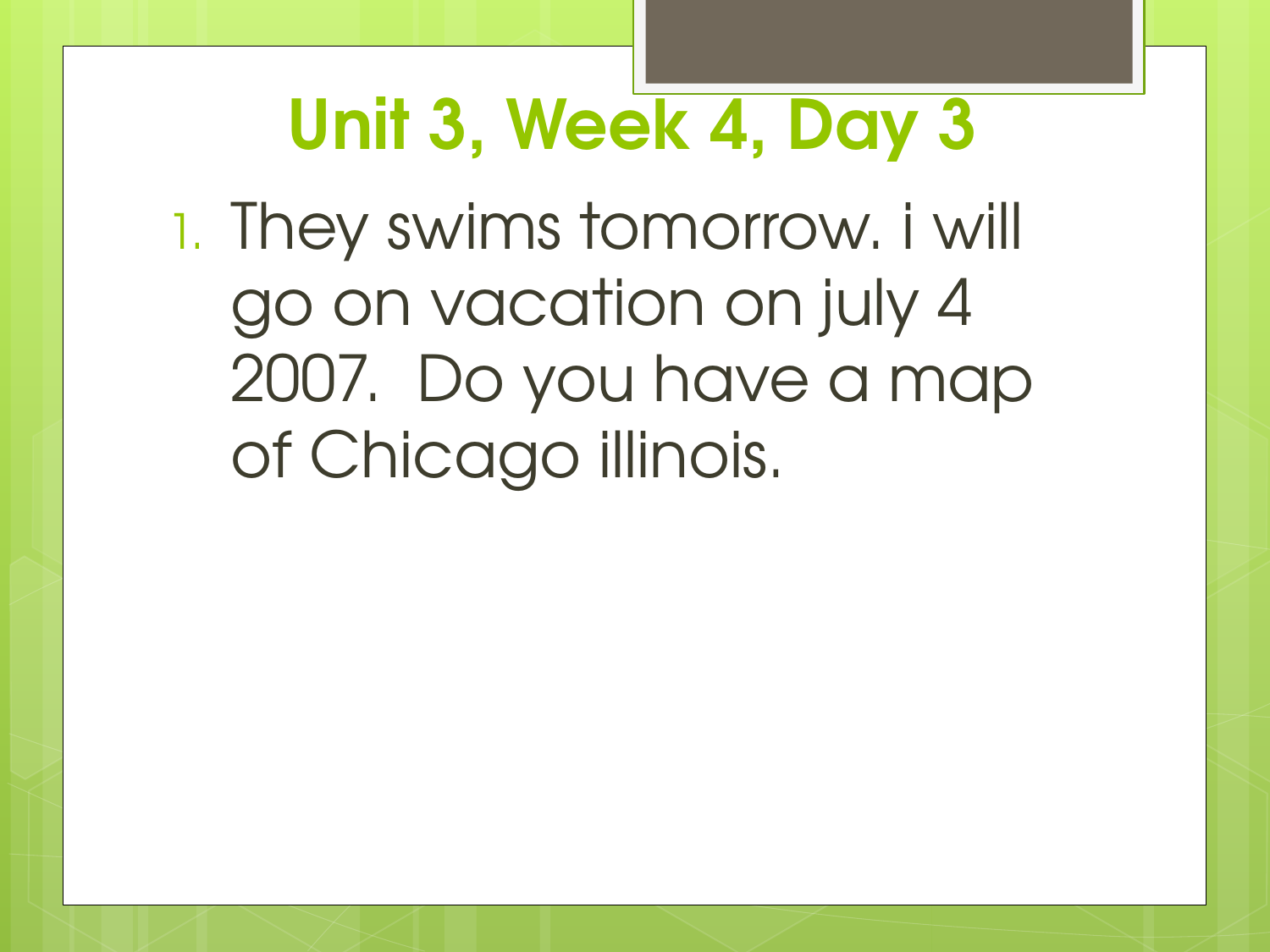

# Unit 3, Week 4, Day 3
They swims tomorrow. i will go on vacation on july 4 2007.  Do you have a map of Chicago illinois.